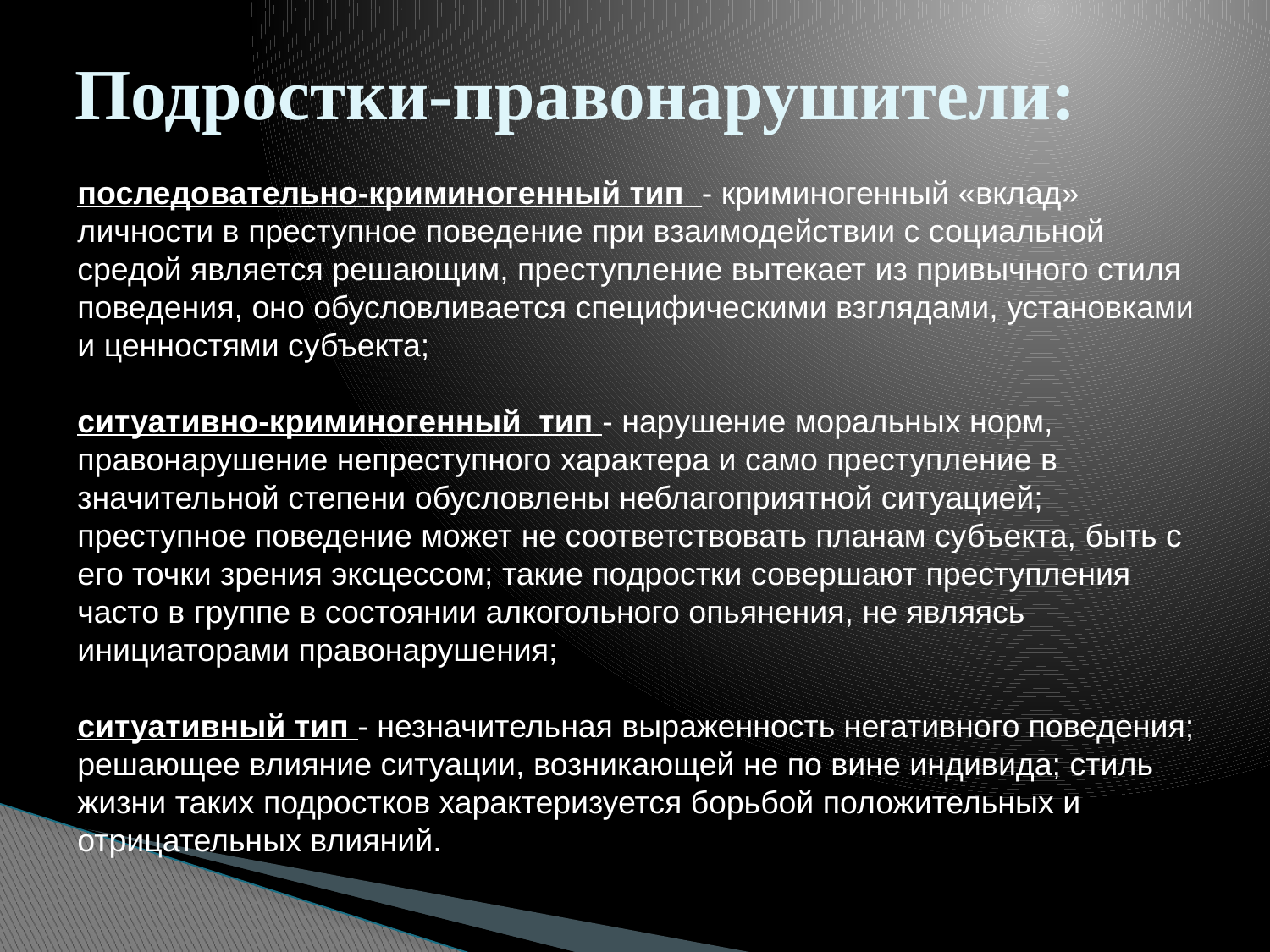

# Подростки-правонарушители:
последовательно-криминогенный тип  - криминогенный «вклад» личности в преступное поведение при взаимодействии с социальной средой является решающим, преступление вытекает из привычного стиля поведения, оно обусловливается специфическими взглядами, установками и ценностями субъекта;

ситуативно-криминогенный  тип - нарушение моральных норм, правонарушение непреступного характера и само преступление в значительной степени обусловлены неблагоприятной ситуацией; преступное поведение может не соответствовать планам субъекта, быть с его точки зрения эксцессом; такие подростки совершают преступления часто в группе в состоянии алкогольного опьянения, не являясь инициаторами правонарушения;

ситуативный тип - незначительная выраженность негативного поведения; решающее влияние ситуации, возникающей не по вине индивида; стиль жизни таких подростков характеризуется борьбой положительных и отрицательных влияний.